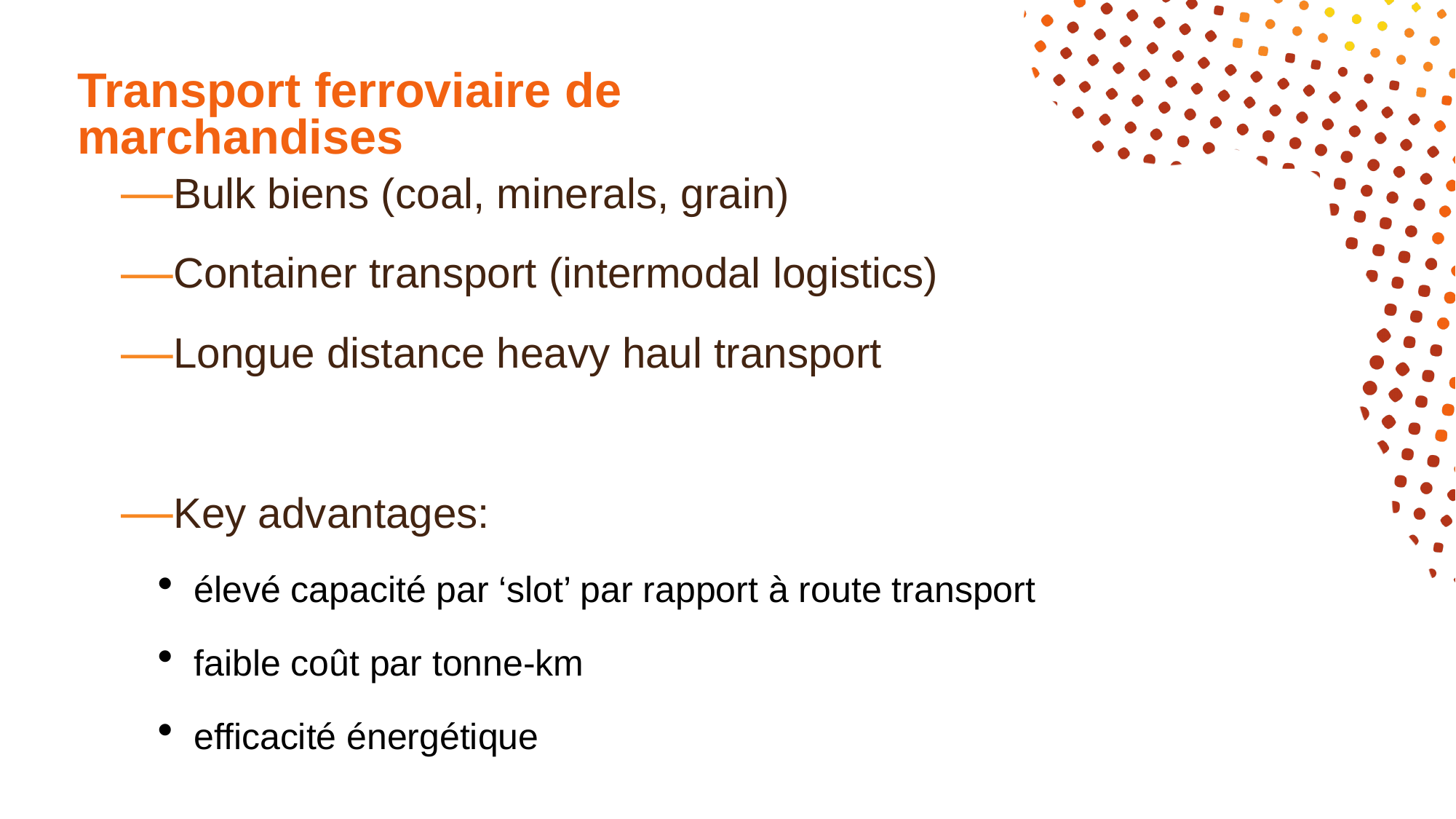

# Transport ferroviaire de marchandises
Bulk biens (coal, minerals, grain)
Container transport (intermodal logistics)
Longue distance heavy haul transport

Key advantages:
élevé capacité par ‘slot’ par rapport à route transport
faible coût par tonne-km
efficacité énergétique